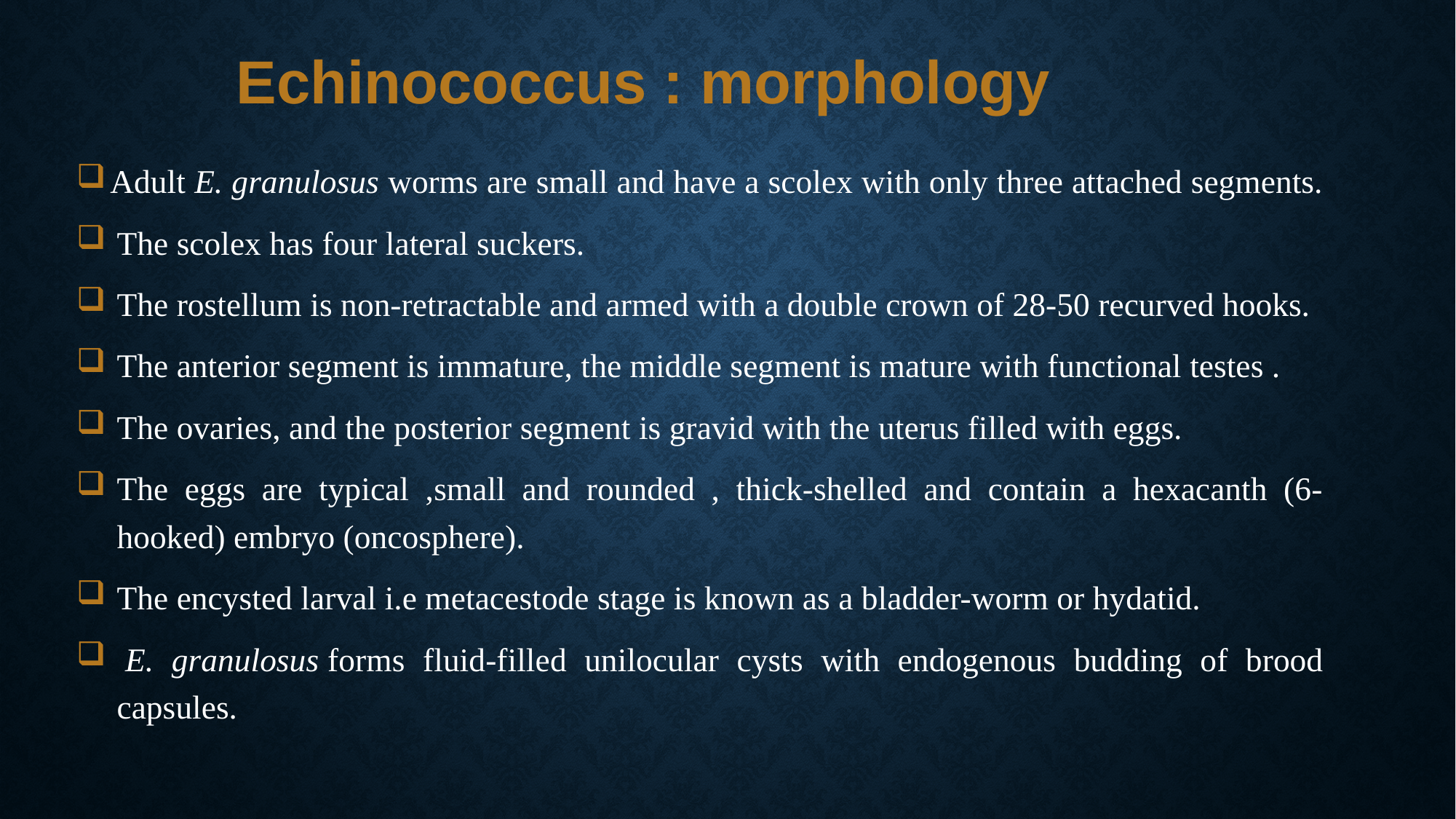

# Echinococcus : morphology
Adult E. granulosus worms are small and have a scolex with only three attached segments.
The scolex has four lateral suckers.
The rostellum is non-retractable and armed with a double crown of 28-50 recurved hooks.
The anterior segment is immature, the middle segment is mature with functional testes .
The ovaries, and the posterior segment is gravid with the uterus filled with eggs.
The eggs are typical ,small and rounded , thick-shelled and contain a hexacanth (6-hooked) embryo (oncosphere).
The encysted larval i.e metacestode stage is known as a bladder-worm or hydatid.
 E. granulosus forms fluid-filled unilocular cysts with endogenous budding of brood capsules.